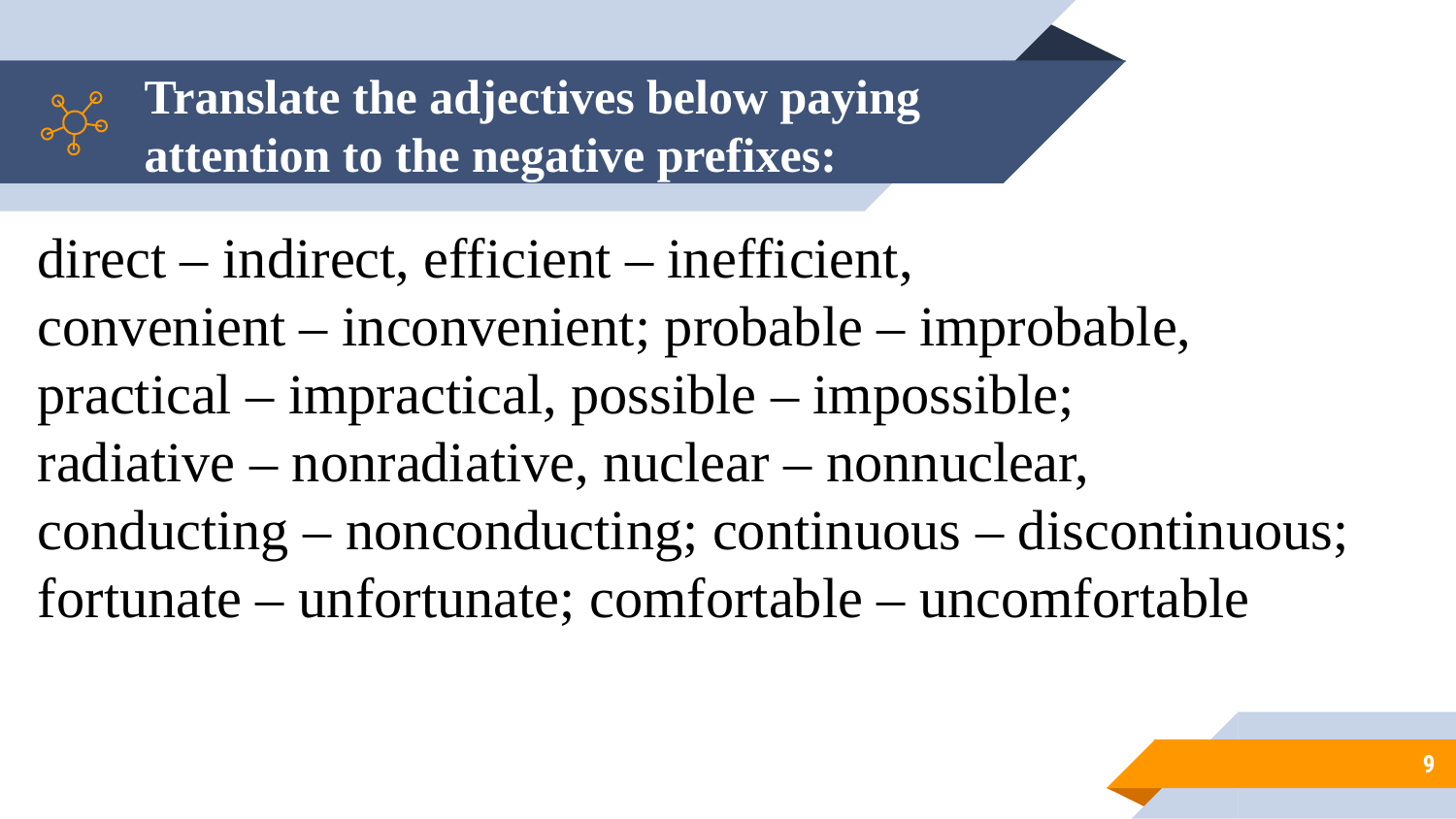

# Translate the adjectives below paying attention to the negative prefixes:

direct – indirect, efficient – inefficient,
convenient – inconvenient; probable – improbable,
practical – impractical, possible – impossible;
radiative – nonradiative, nuclear – nonnuclear,
conducting­ – nonconducting; continuous – disсontinuous; fortunate – unfortunate; comfortable – uncomfortable
9